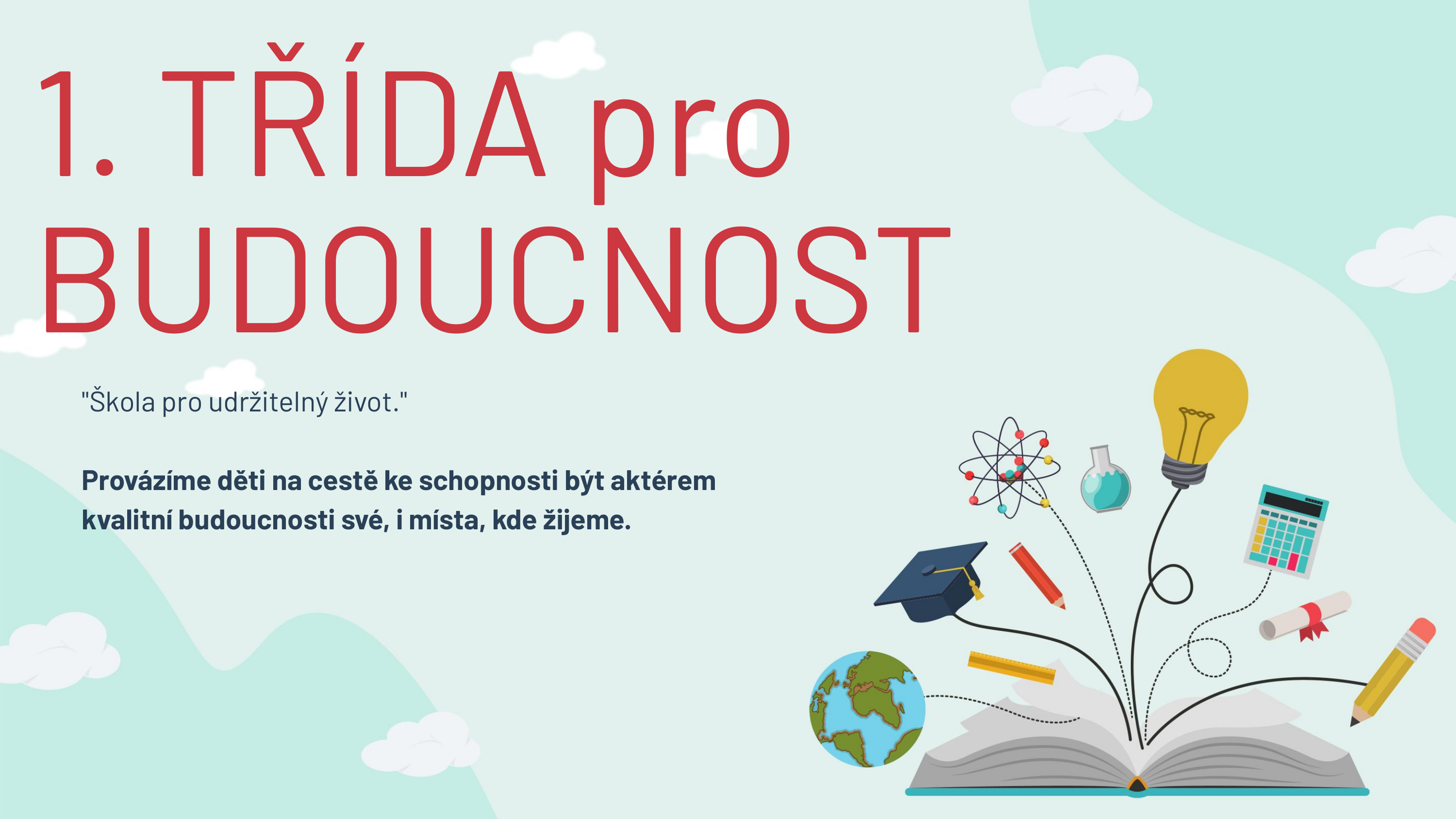

1. TŘÍDA pro BUDOUCNOST

"Škola pro udržitelný život."
Provázíme děti na cestě ke schopnosti být aktérem
kvalitní budoucnosti své, i místa, kde žijeme.